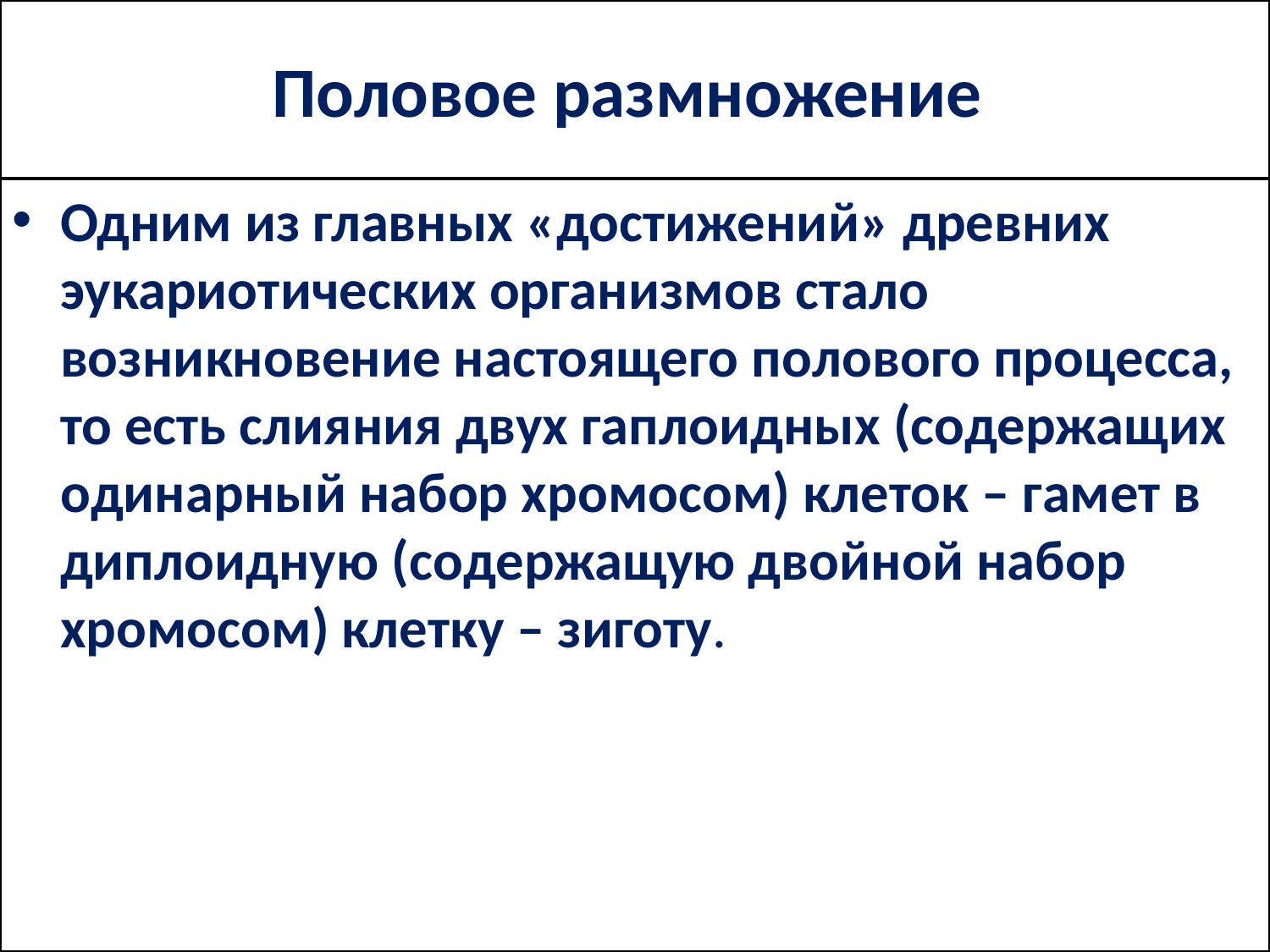

Половое размножение
Одним из главных «достижений» древних эукариотических организмов стало возникновение настоящего полового процесса, то есть слияния двух гаплоидных (содержащих одинарный набор хромосом) клеток – гамет в диплоидную (содержащую двойной набор хромосом) клетку – зиготу.